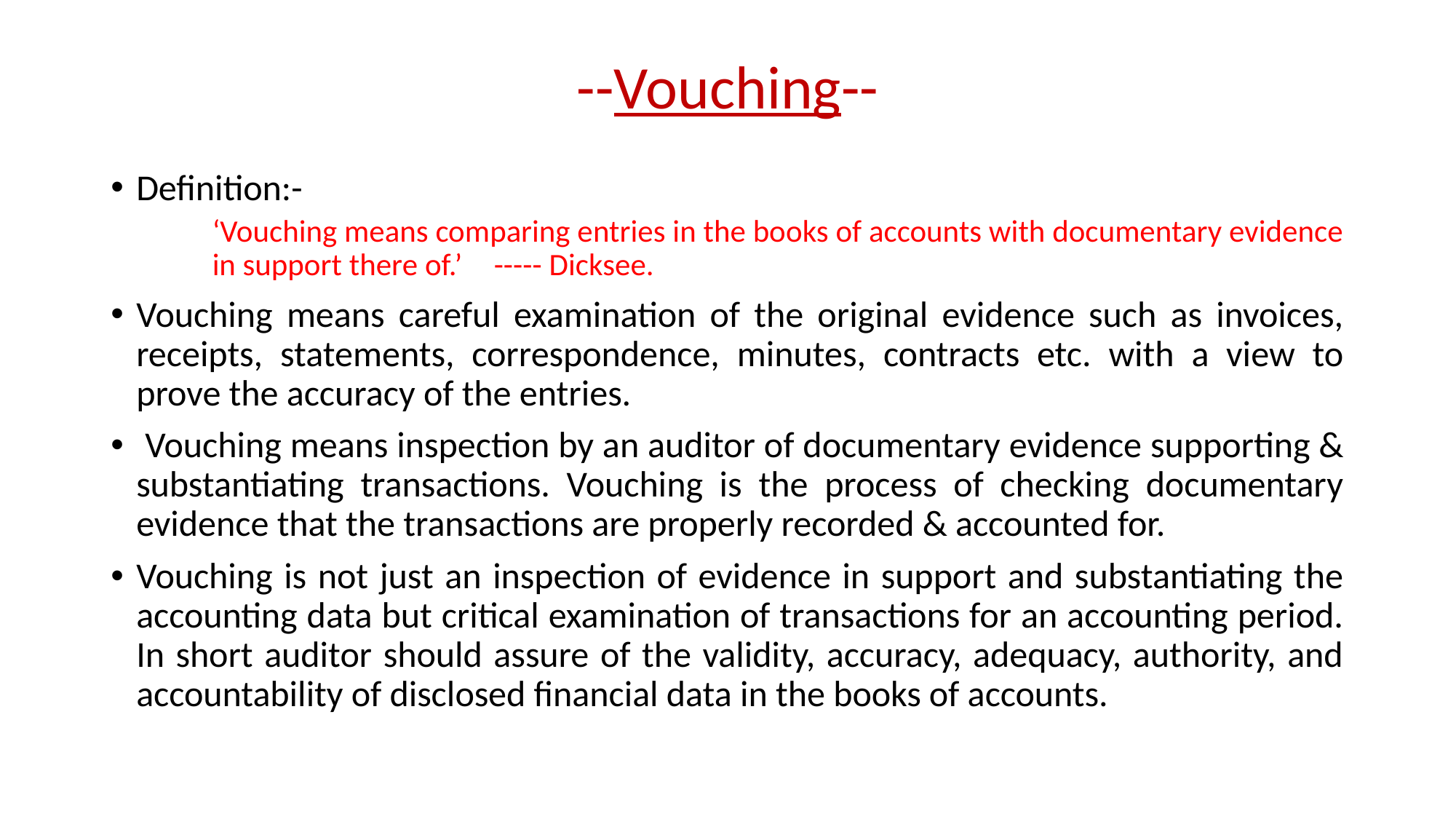

# --Vouching--
Definition:-
‘Vouching means comparing entries in the books of accounts with documentary evidence in support there of.’		----- Dicksee.
Vouching means careful examination of the original evidence such as invoices, receipts, statements, correspondence, minutes, contracts etc. with a view to prove the accuracy of the entries.
 Vouching means inspection by an auditor of documentary evidence supporting & substantiating transactions. Vouching is the process of checking documentary evidence that the transactions are properly recorded & accounted for.
Vouching is not just an inspection of evidence in support and substantiating the accounting data but critical examination of transactions for an accounting period. In short auditor should assure of the validity, accuracy, adequacy, authority, and accountability of disclosed financial data in the books of accounts.